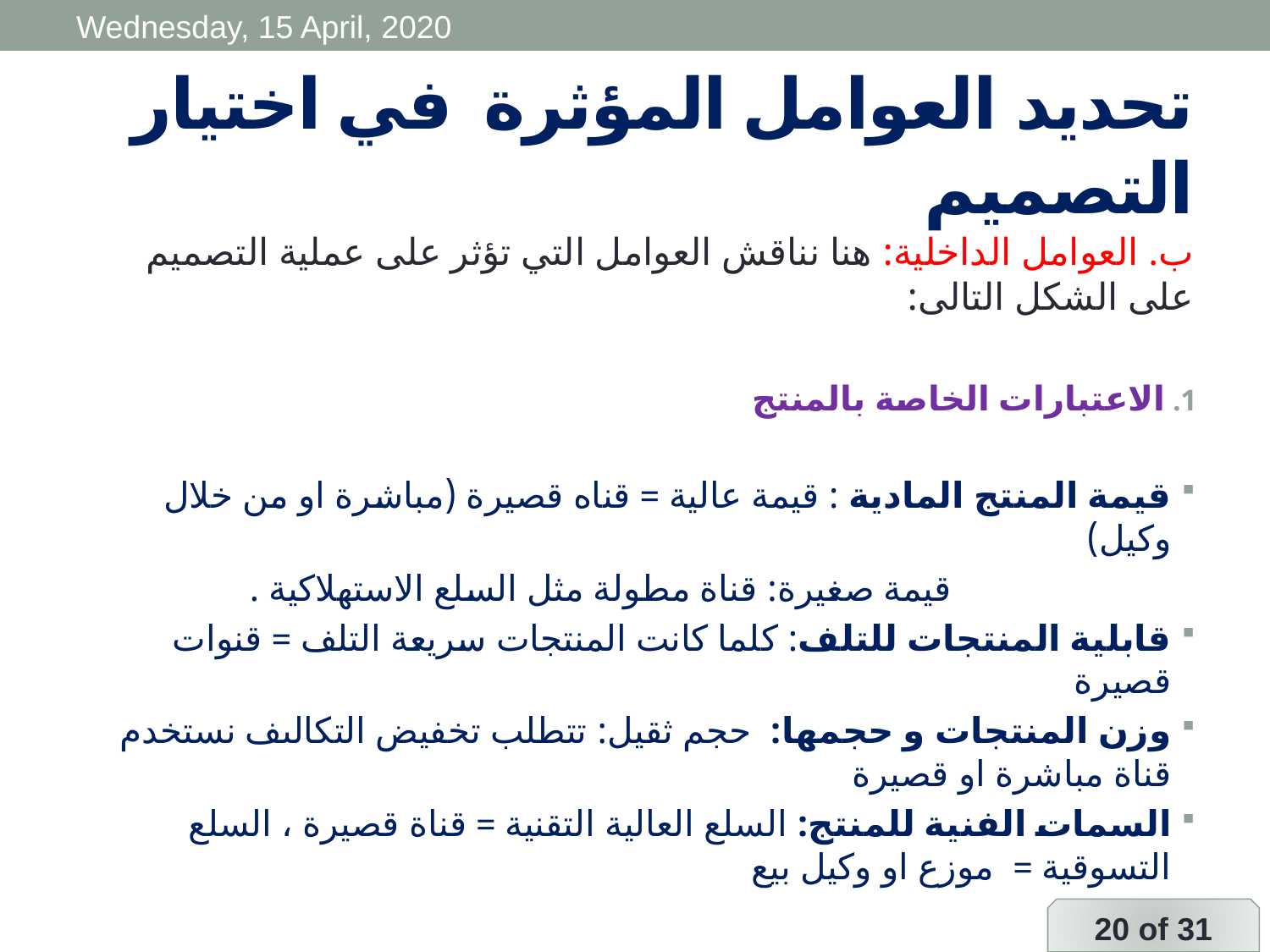

Wednesday, 15 April, 2020
# تحديد العوامل المؤثرة  في اختيار التصميم
ب. العوامل الداخلية: هنا نناقش العوامل التي تؤثر على عملية التصميم على الشكل التالى:

الاعتبارات الخاصة بالمنتج

قيمة المنتج المادية : قيمة عالية = قناه قصيرة (مباشرة او من خلال وكيل)
                          قيمة صغيرة: قناة مطولة مثل السلع الاستهلاكية .
قابلية المنتجات للتلف: كلما كانت المنتجات سريعة التلف = قنوات قصيرة
وزن المنتجات و حجمها:  حجم ثقيل: تتطلب تخفيض التكالىف نستخدم قناة مباشرة او قصيرة
السمات الفنية للمنتج: السلع العالية التقنية = قناة قصيرة ، السلع التسوقية =  موزع او وكيل بيع